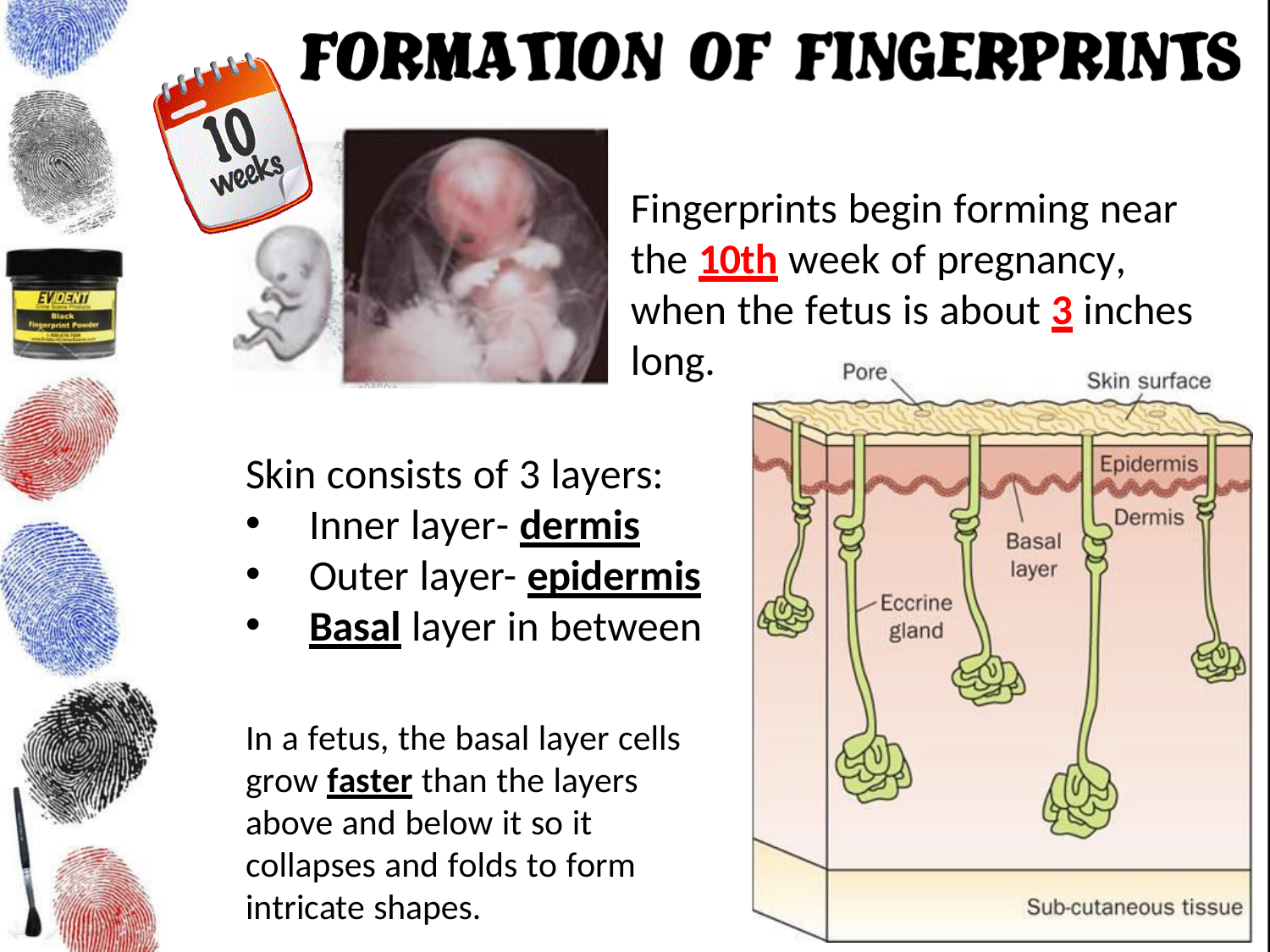

Fingerprints begin forming near the 10th week of pregnancy, when the fetus is about 3 inches long.

Skin consists of 3 layers:
Inner layer- dermis
Outer layer- epidermis
Basal layer in between

In a fetus, the basal layer cells grow faster than the layers above and below it so it collapses and folds to form intricate shapes.